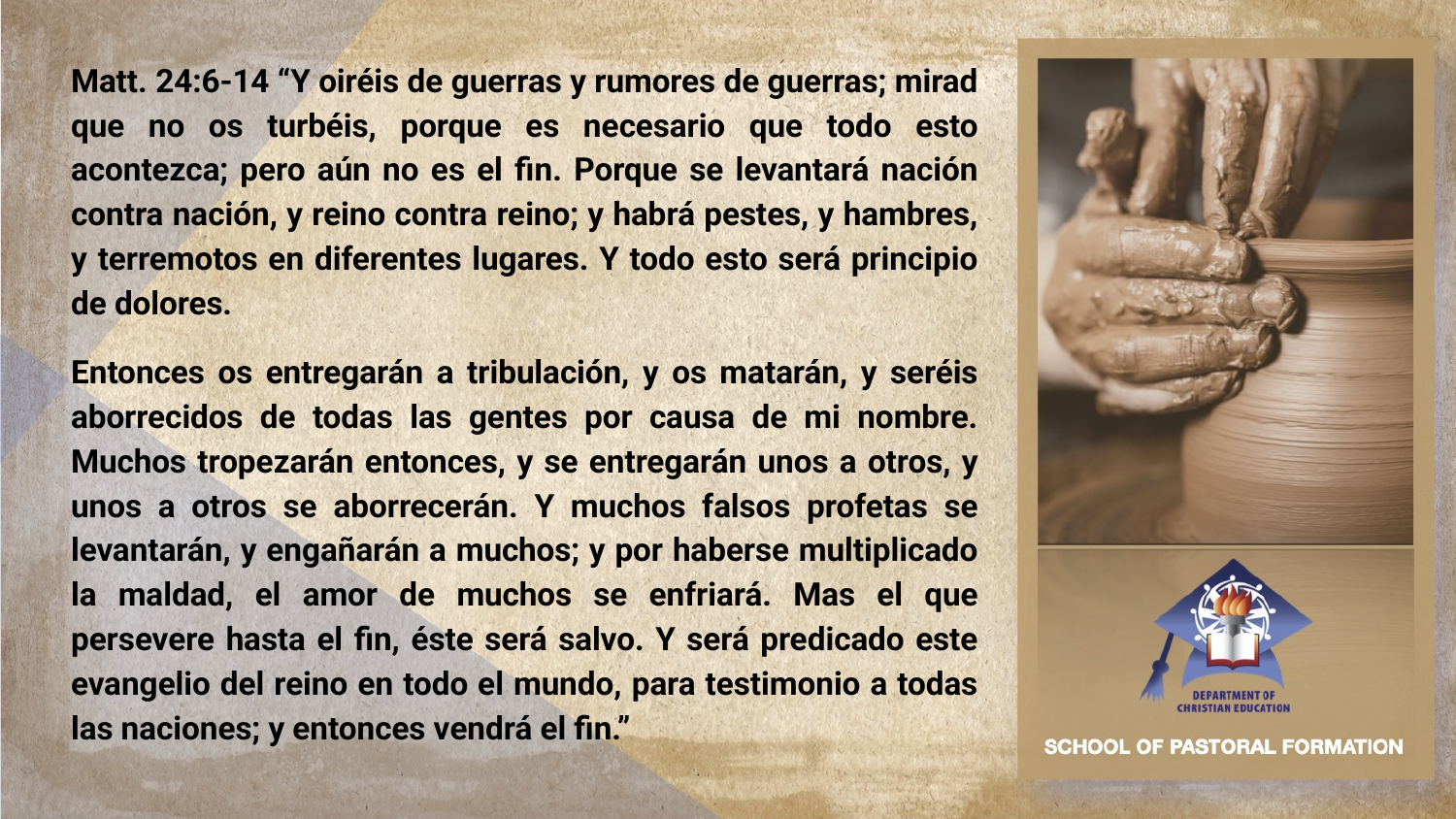

Matt. 24:6-14 “Y oiréis de guerras y rumores de guerras; mirad que no os turbéis, porque es necesario que todo esto acontezca; pero aún no es el fin. Porque se levantará nación contra nación, y reino contra reino; y habrá pestes, y hambres, y terremotos en diferentes lugares. Y todo esto será principio de dolores.
Entonces os entregarán a tribulación, y os matarán, y seréis aborrecidos de todas las gentes por causa de mi nombre. Muchos tropezarán entonces, y se entregarán unos a otros, y unos a otros se aborrecerán. Y muchos falsos profetas se levantarán, y engañarán a muchos; y por haberse multiplicado la maldad, el amor de muchos se enfriará. Mas el que persevere hasta el fin, éste será salvo. Y será predicado este evangelio del reino en todo el mundo, para testimonio a todas las naciones; y entonces vendrá el fin.”